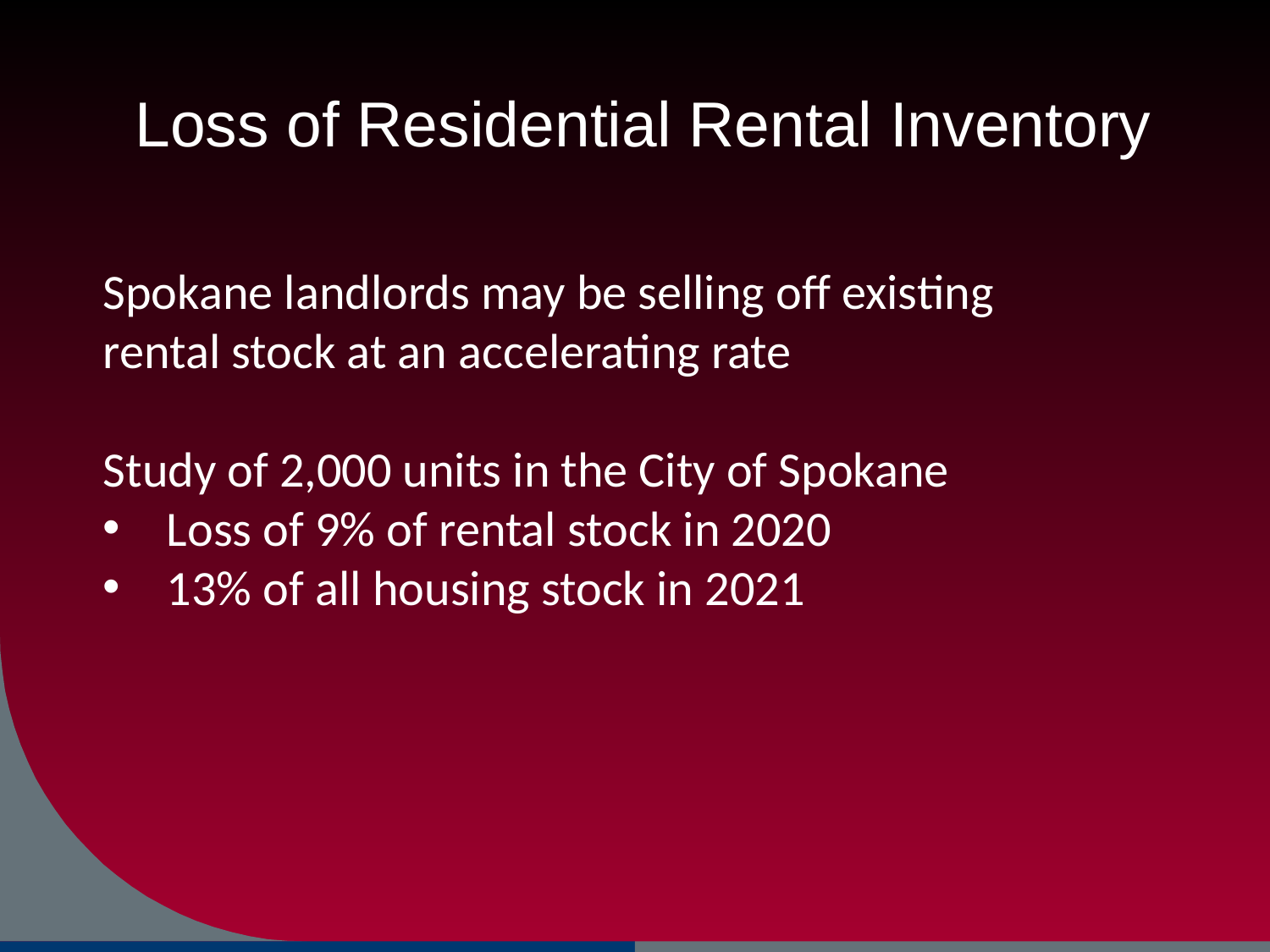

# Loss of Residential Rental Inventory
Spokane landlords may be selling off existing
rental stock at an accelerating rate

Study of 2,000 units in the City of Spokane
Loss of 9% of rental stock in 2020
13% of all housing stock in 2021